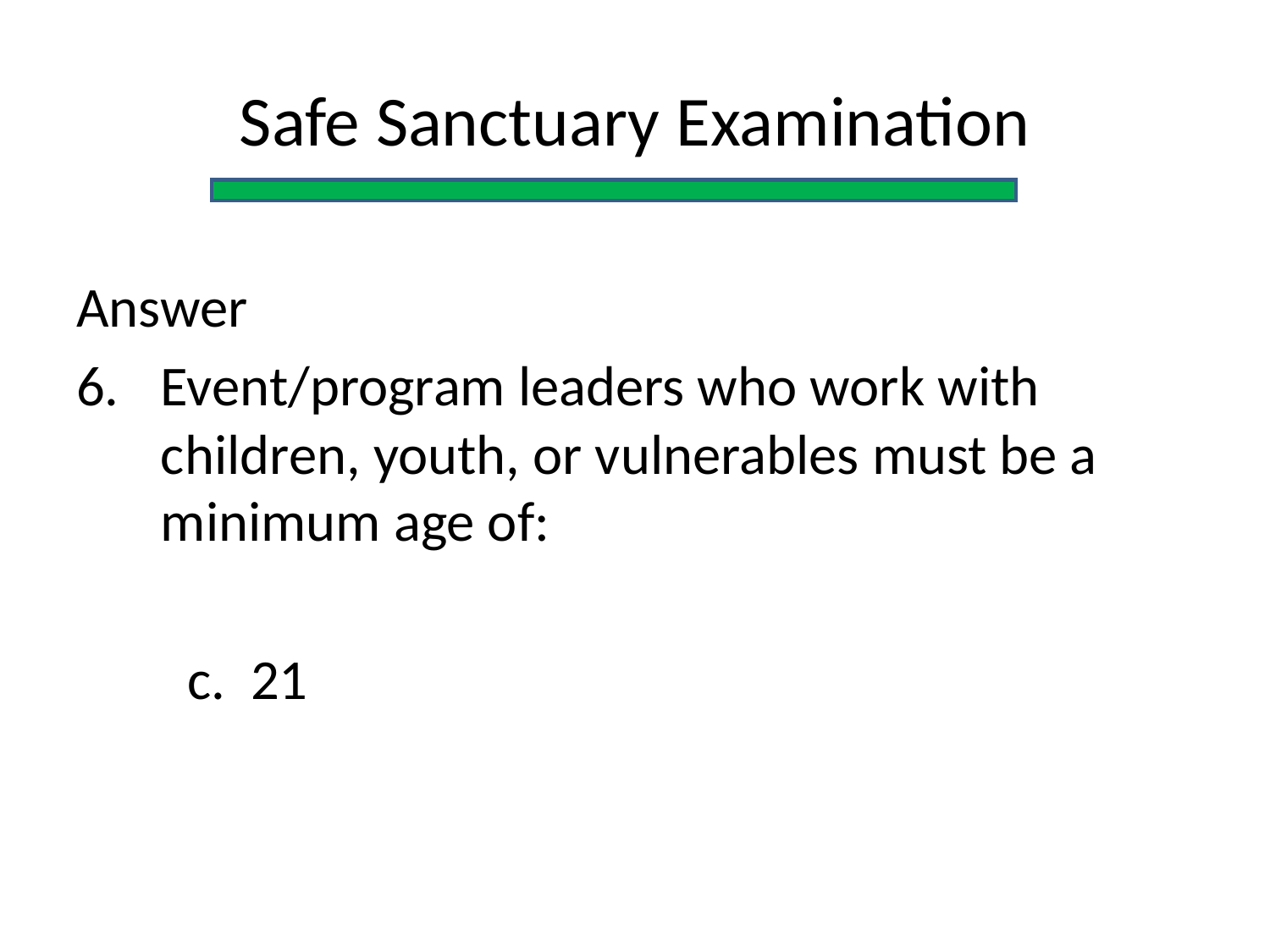

Safe Sanctuary Examination

Answer
Event/program leaders who work with children, youth, or vulnerables must be a minimum age of:

c.  21